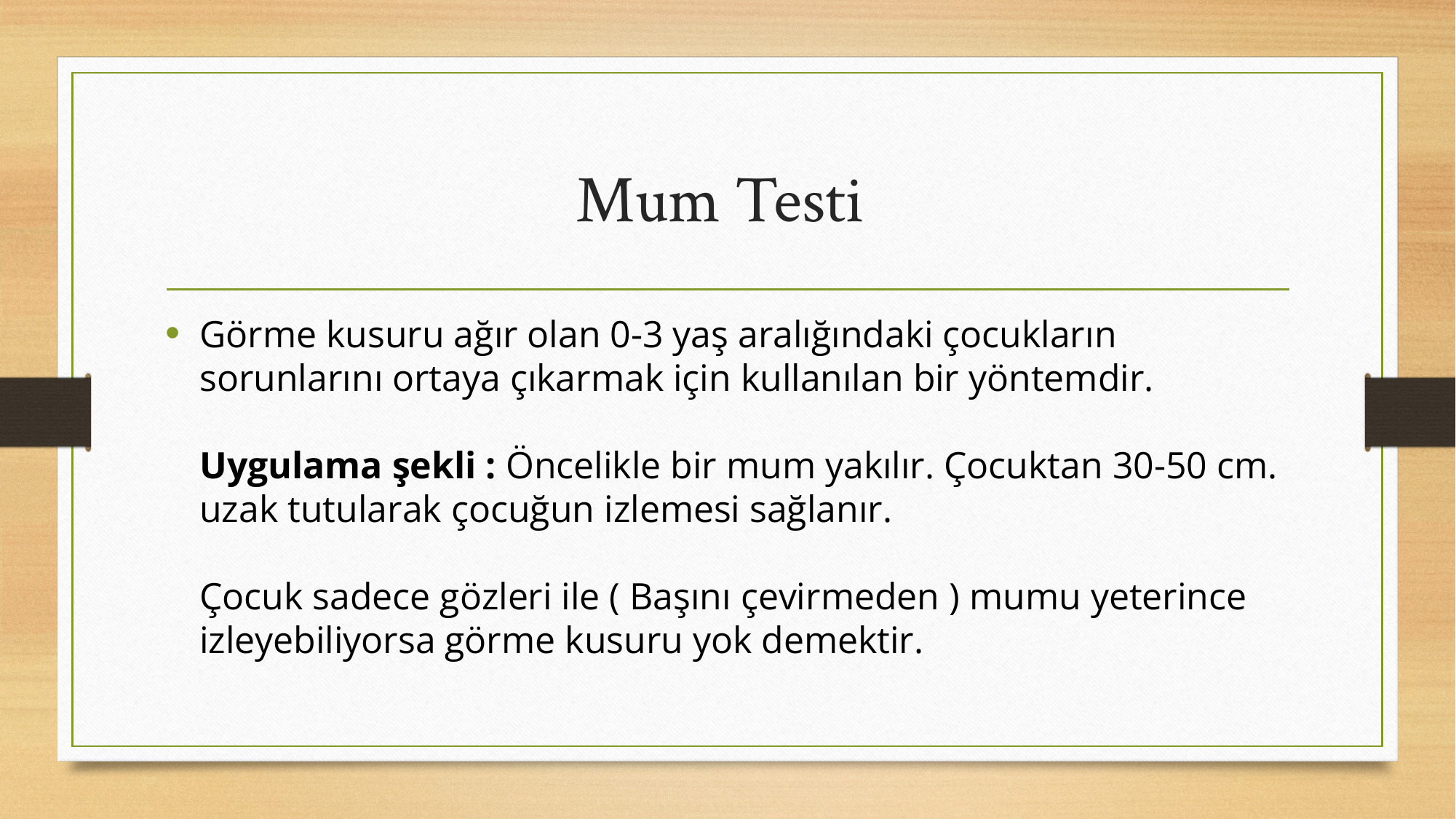

# Mum Testi
Görme kusuru ağır olan 0-3 yaş aralığındaki çocukların sorunlarını ortaya çıkarmak için kullanılan bir yöntemdir.
Uygulama şekli : Öncelikle bir mum yakılır. Çocuktan 30-50 cm. uzak tutularak çocuğun izlemesi sağlanır.
Çocuk sadece gözleri ile ( Başını çevirmeden ) mumu yeterince izleyebiliyorsa görme kusuru yok demektir.